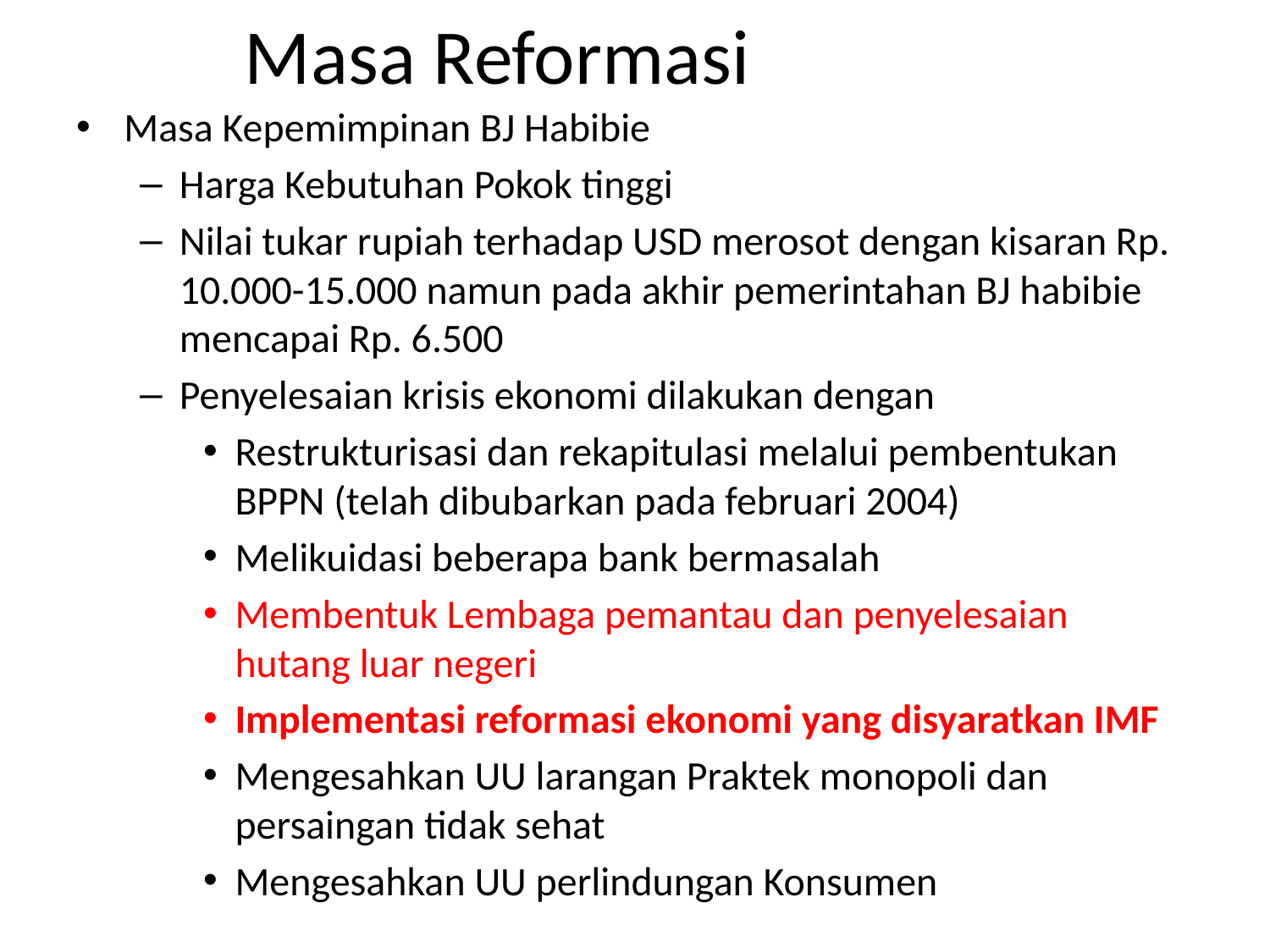

# Masa Reformasi
Masa Kepemimpinan BJ Habibie
Harga Kebutuhan Pokok tinggi
Nilai tukar rupiah terhadap USD merosot dengan kisaran Rp. 10.000-15.000 namun pada akhir pemerintahan BJ habibie mencapai Rp. 6.500
Penyelesaian krisis ekonomi dilakukan dengan
Restrukturisasi dan rekapitulasi melalui pembentukan BPPN (telah dibubarkan pada februari 2004)
Melikuidasi beberapa bank bermasalah
Membentuk Lembaga pemantau dan penyelesaian hutang luar negeri
Implementasi reformasi ekonomi yang disyaratkan IMF
Mengesahkan UU larangan Praktek monopoli dan persaingan tidak sehat
Mengesahkan UU perlindungan Konsumen